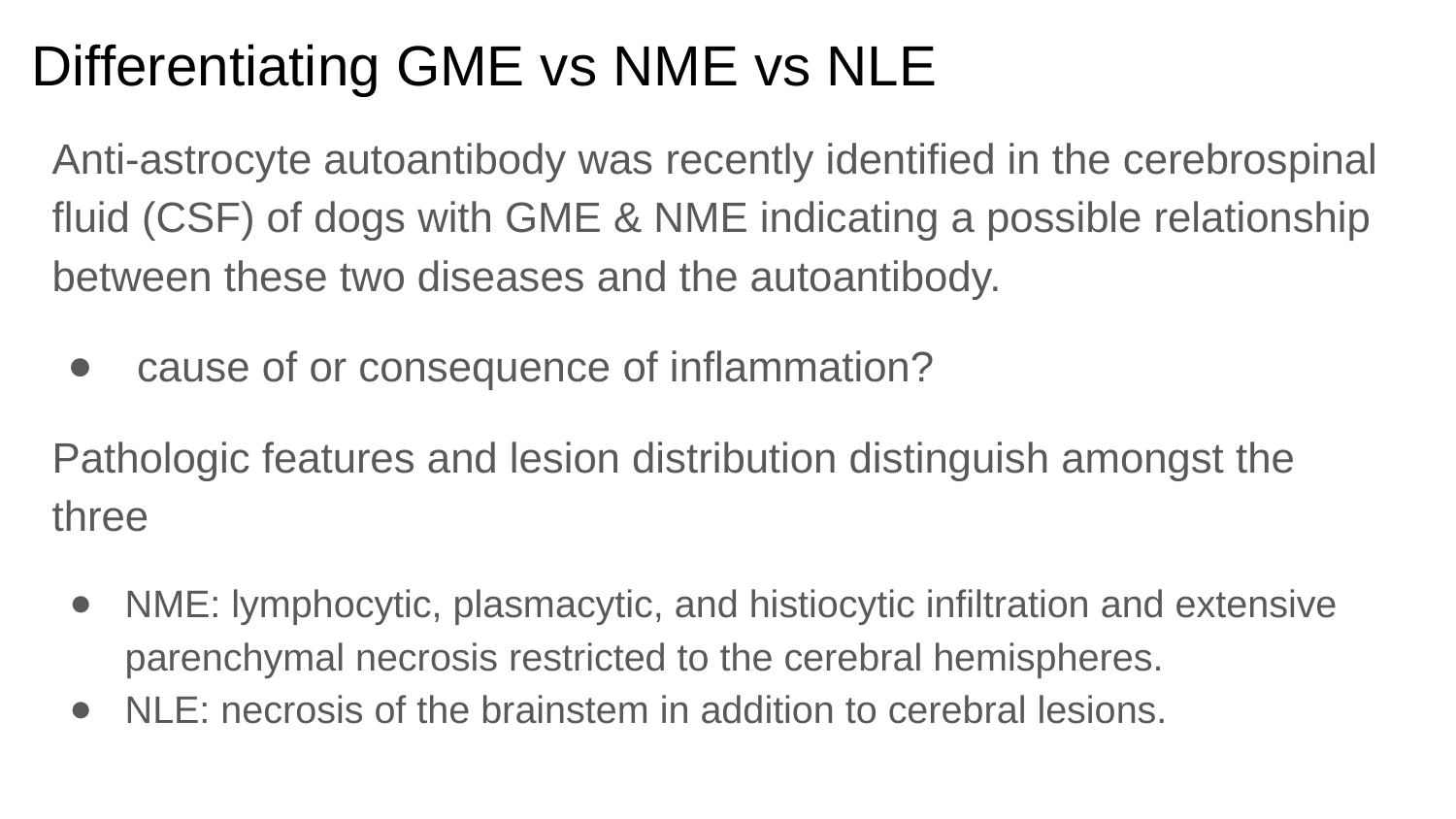

# Differentiating GME vs NME vs NLE
Anti-astrocyte autoantibody was recently identified in the cerebrospinal fluid (CSF) of dogs with GME & NME indicating a possible relationship between these two diseases and the autoantibody.
 cause of or consequence of inflammation?
Pathologic features and lesion distribution distinguish amongst the three
NME: lymphocytic, plasmacytic, and histiocytic infiltration and extensive parenchymal necrosis restricted to the cerebral hemispheres.
NLE: necrosis of the brainstem in addition to cerebral lesions.